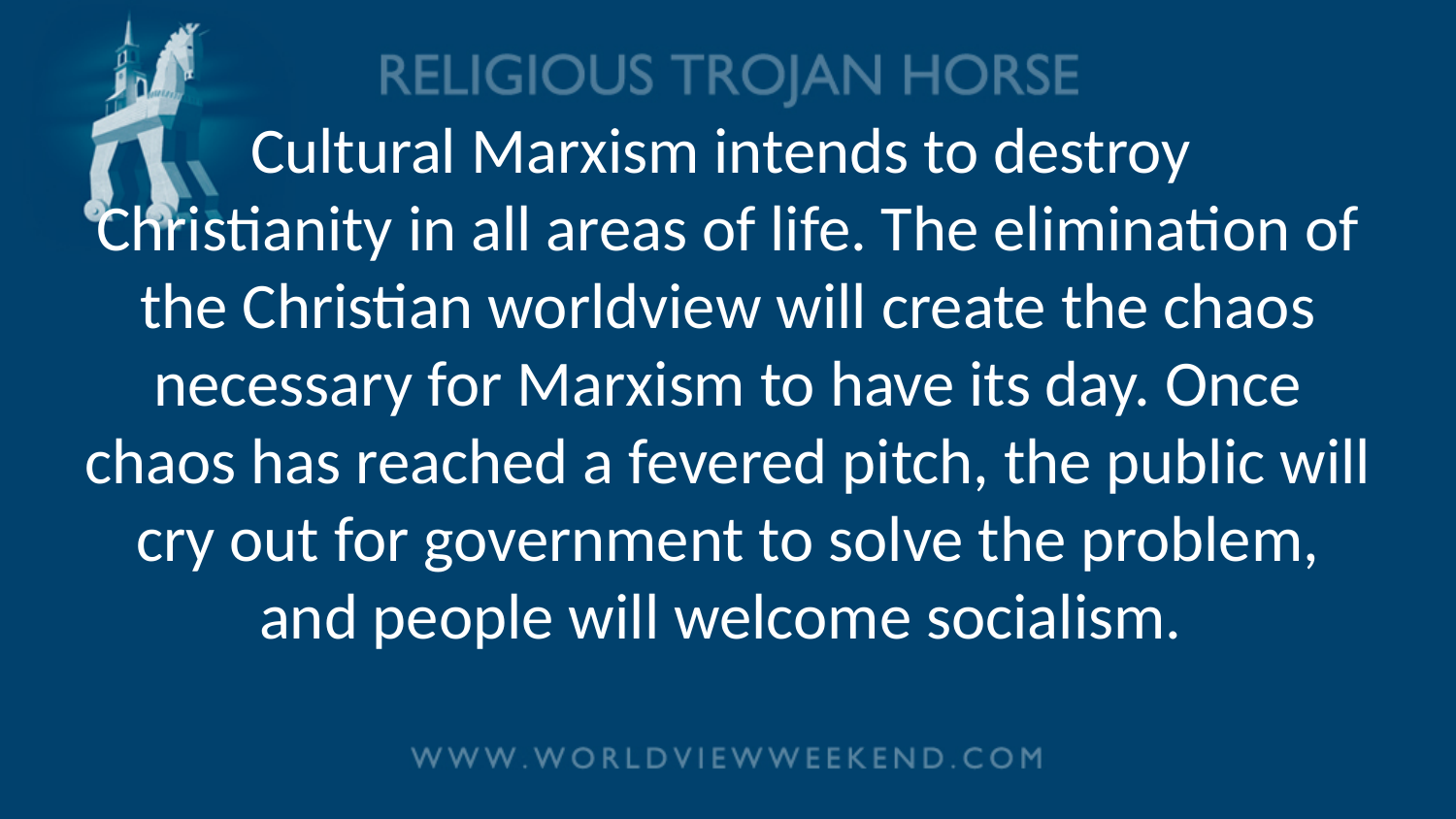

# Cultural Marxism intends to destroy Christianity in all areas of life. The elimination of the Christian worldview will create the chaos necessary for Marxism to have its day. Once chaos has reached a fevered pitch, the public will cry out for government to solve the problem, and people will welcome socialism.